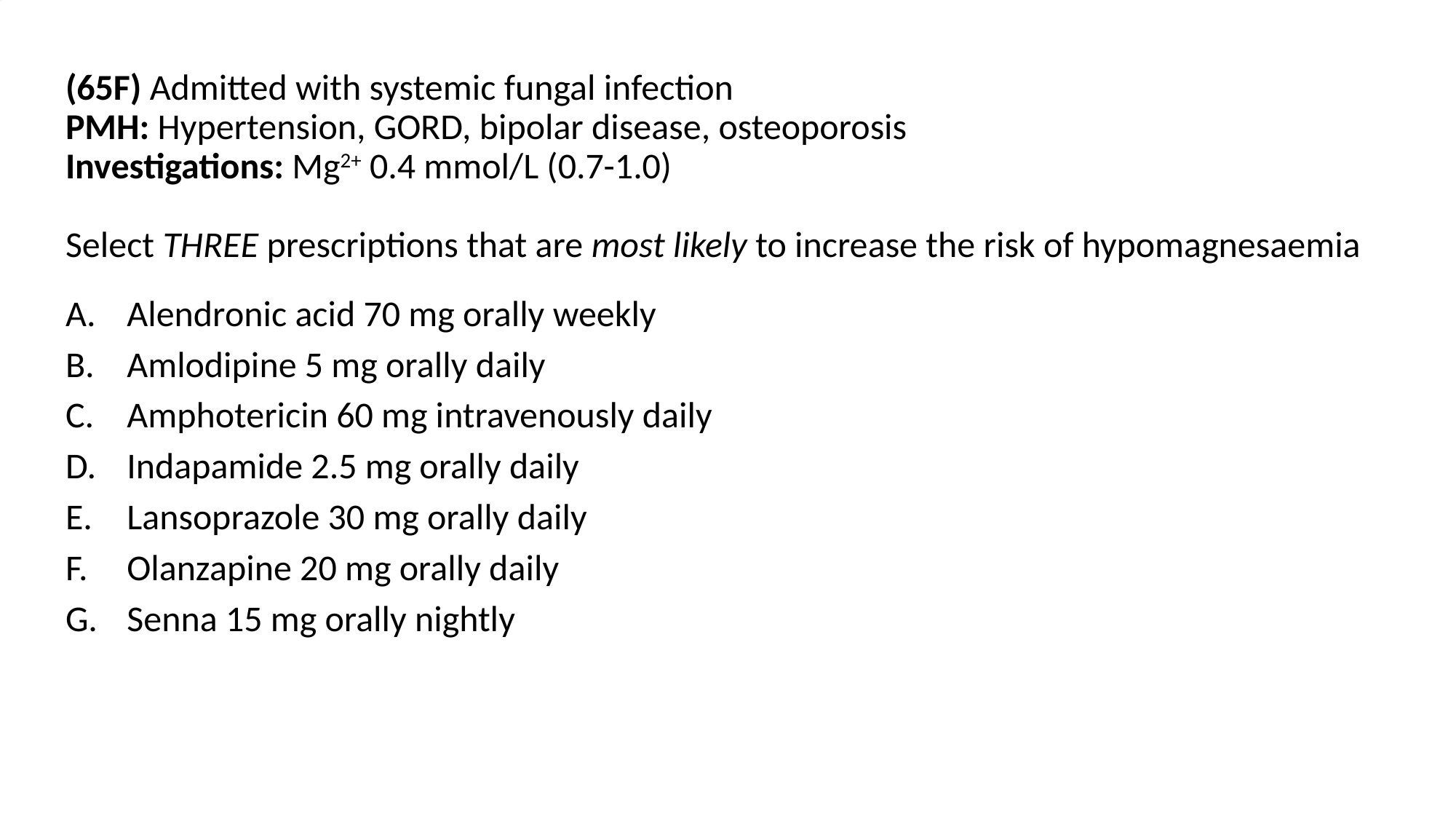

# (65F) Admitted with systemic fungal infection PMH: Hypertension, GORD, bipolar disease, osteoporosis Investigations: Mg2+ 0.4 mmol/L (0.7-1.0) Select THREE prescriptions that are most likely to increase the risk of hypomagnesaemia
Alendronic acid 70 mg orally weekly
Amlodipine 5 mg orally daily
Amphotericin 60 mg intravenously daily
Indapamide 2.5 mg orally daily
Lansoprazole 30 mg orally daily
Olanzapine 20 mg orally daily
Senna 15 mg orally nightly